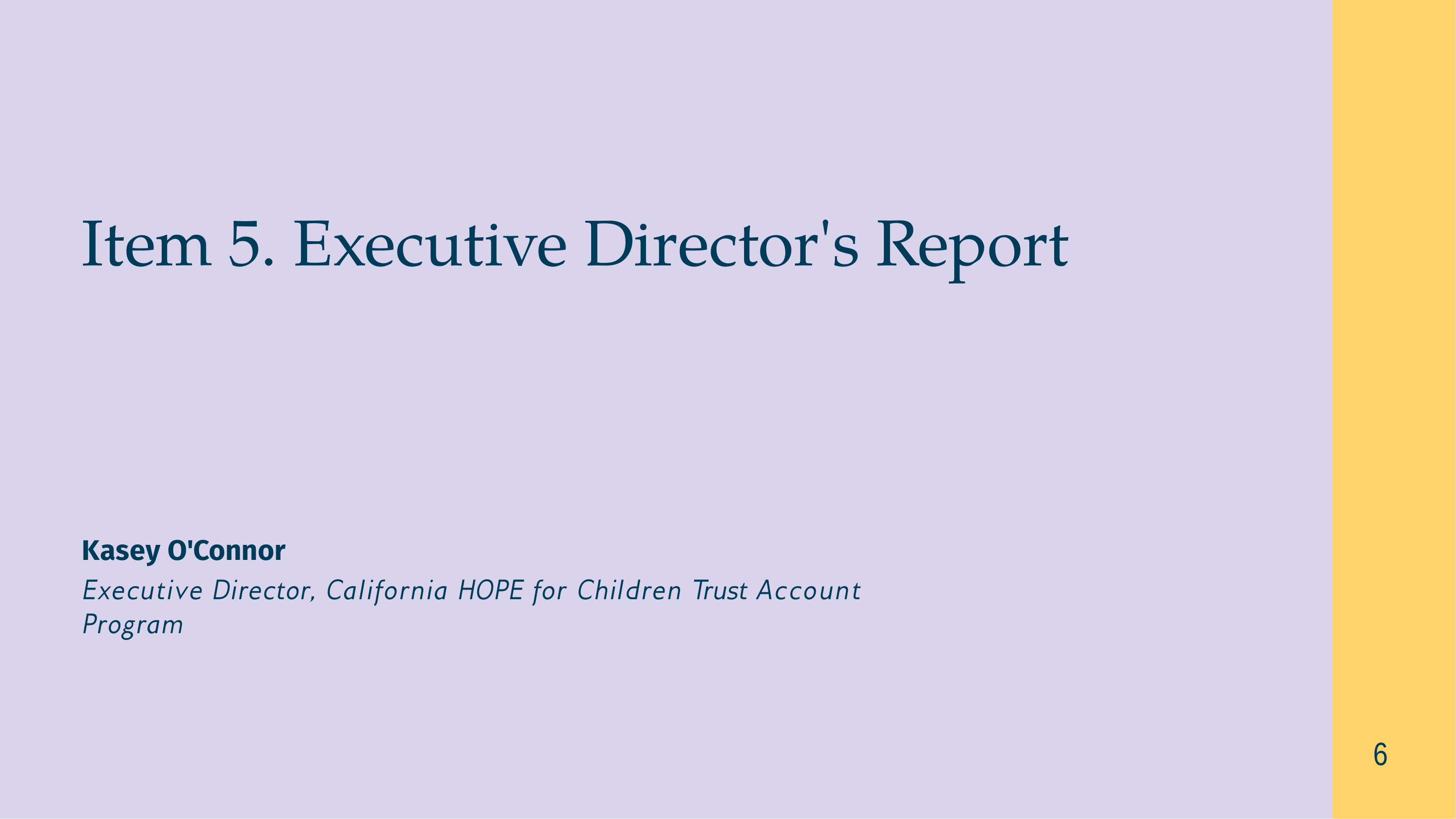

# Item 5. Executive Director's Report
Kasey O'Connor
Executive Director, California HOPE for Children Trust Account Program
6